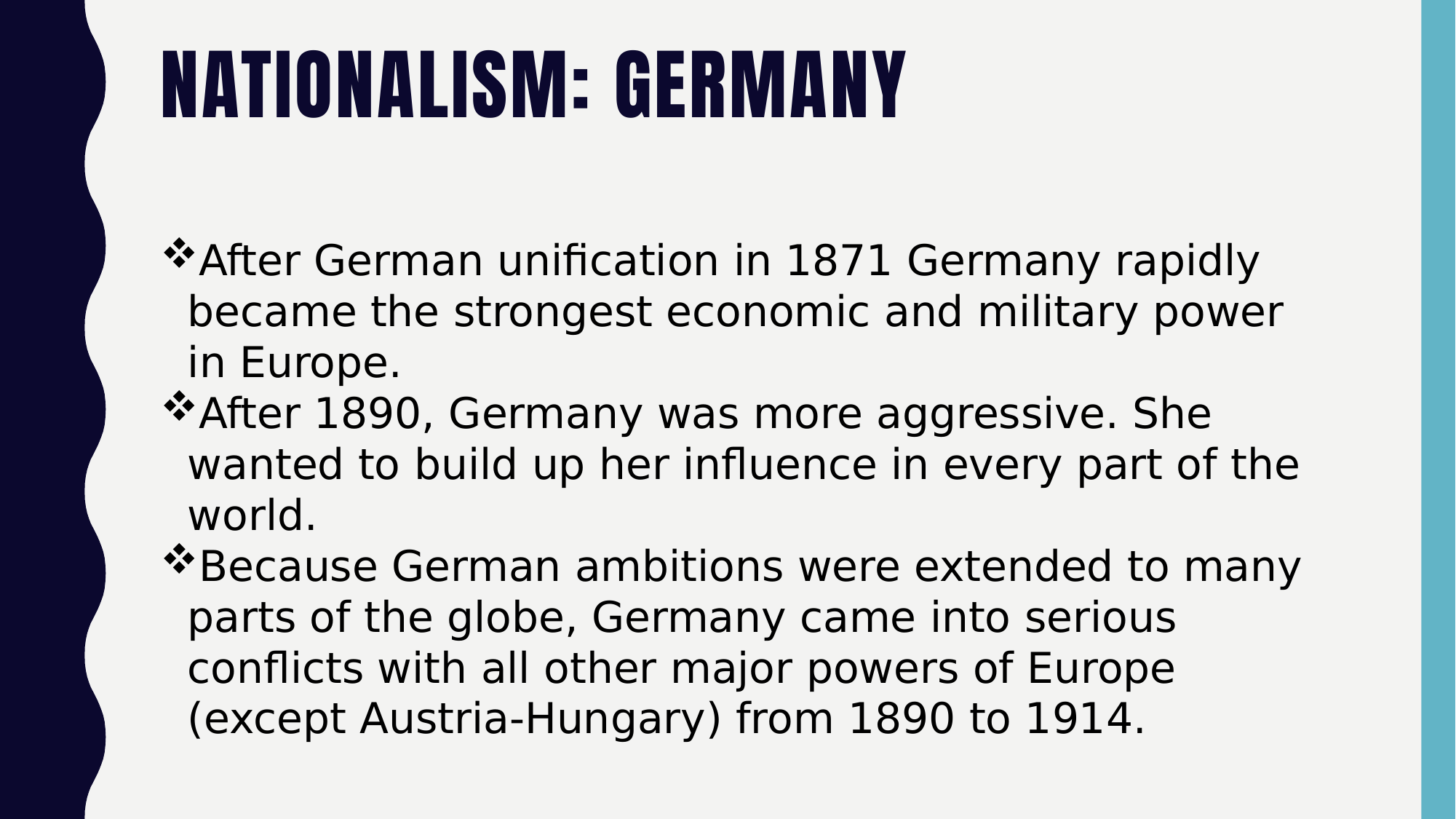

# Nationalism: Germany
After German unification in 1871 Germany rapidly became the strongest economic and military power in Europe.
After 1890, Germany was more aggressive. She wanted to build up her influence in every part of the world.
Because German ambitions were extended to many parts of the globe, Germany came into serious conflicts with all other major powers of Europe (except Austria-Hungary) from 1890 to 1914.